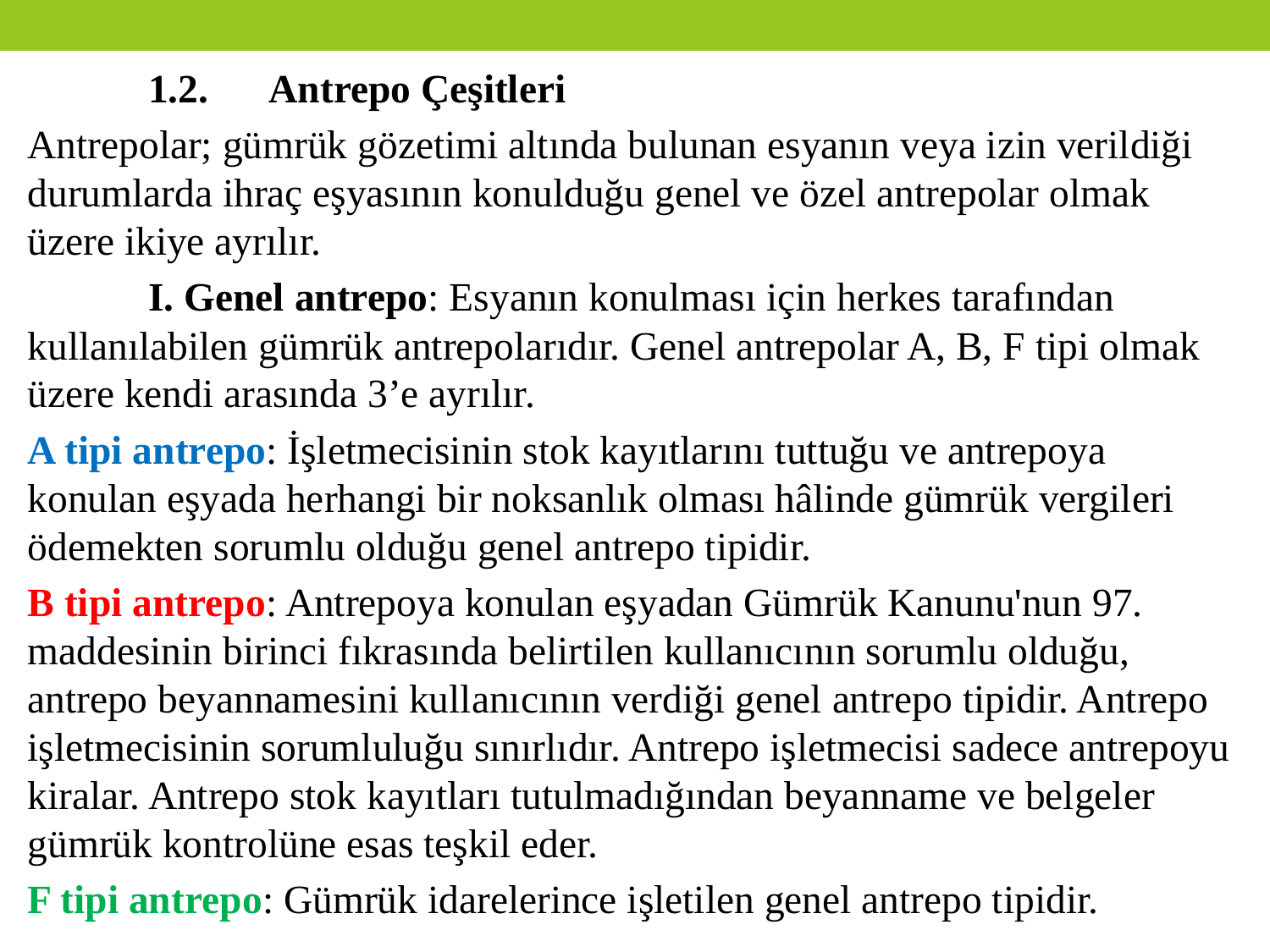

#
	1.2.	Antrepo Çeşitleri
Antrepolar; gümrük gözetimi altında bulunan esyanın veya izin verildiği durumlarda ihraç eşyasının konulduğu genel ve özel antrepolar olmak üzere ikiye ayrılır.
	I. Genel antrepo: Esyanın konulması için herkes tarafından kullanılabilen gümrük antrepolarıdır. Genel antrepolar A, B, F tipi olmak üzere kendi arasında 3’e ayrılır.
A tipi antrepo: İşletmecisinin stok kayıtlarını tuttuğu ve antrepoya konulan eşyada herhangi bir noksanlık olması hâlinde gümrük vergileri ödemekten sorumlu olduğu genel antrepo tipidir.
B tipi antrepo: Antrepoya konulan eşyadan Gümrük Kanunu'nun 97. maddesinin birinci fıkrasında belirtilen kullanıcının sorumlu olduğu, antrepo beyannamesini kullanıcının verdiği genel antrepo tipidir. Antrepo işletmecisinin sorumluluğu sınırlıdır. Antrepo işletmecisi sadece antrepoyu kiralar. Antrepo stok kayıtları tutulmadığından beyanname ve belgeler gümrük kontrolüne esas teşkil eder.
F tipi antrepo: Gümrük idarelerince işletilen genel antrepo tipidir.